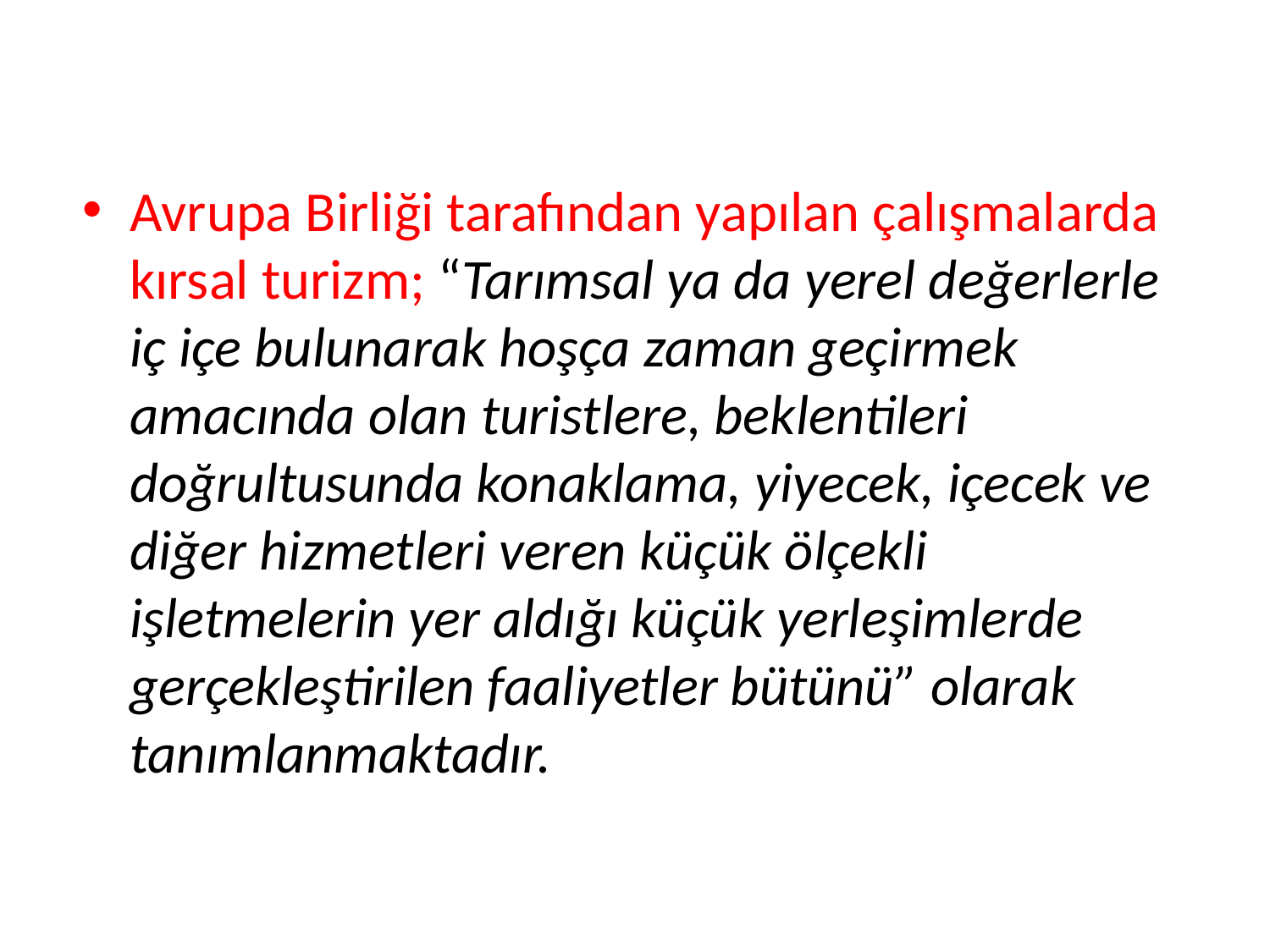

Avrupa Birliği tarafından yapılan çalışmalarda kırsal turizm; “Tarımsal ya da yerel değerlerle iç içe bulunarak hoşça zaman geçirmek amacında olan turistlere, beklentileri doğrultusunda konaklama, yiyecek, içecek ve diğer hizmetleri veren küçük ölçekli işletmelerin yer aldığı küçük yerleşimlerde gerçekleştirilen faaliyetler bütünü” olarak tanımlanmaktadır.